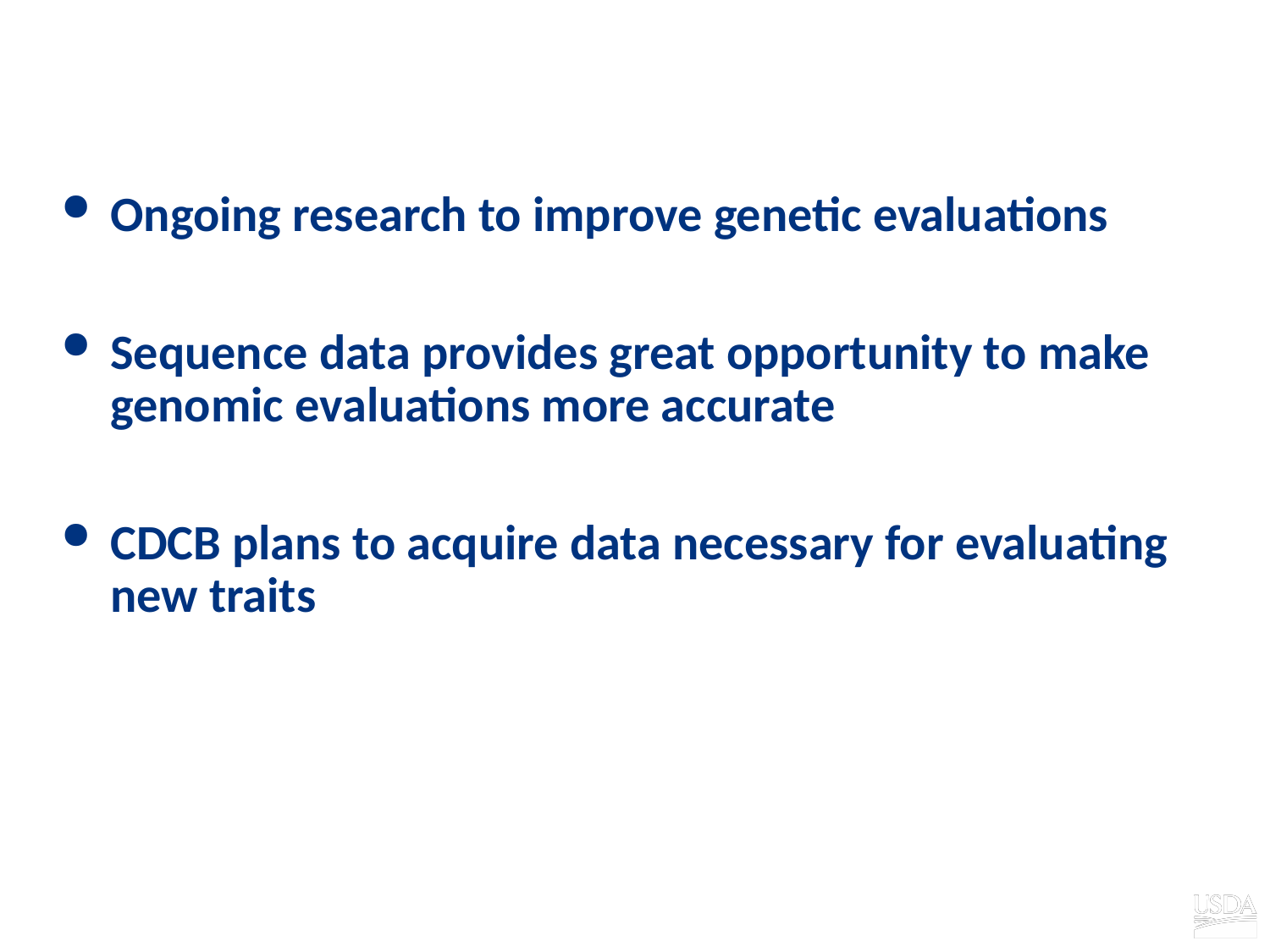

# Take-home message
Ongoing research to improve genetic evaluations
Sequence data provides great opportunity to make genomic evaluations more accurate
CDCB plans to acquire data necessary for evaluating  new traits